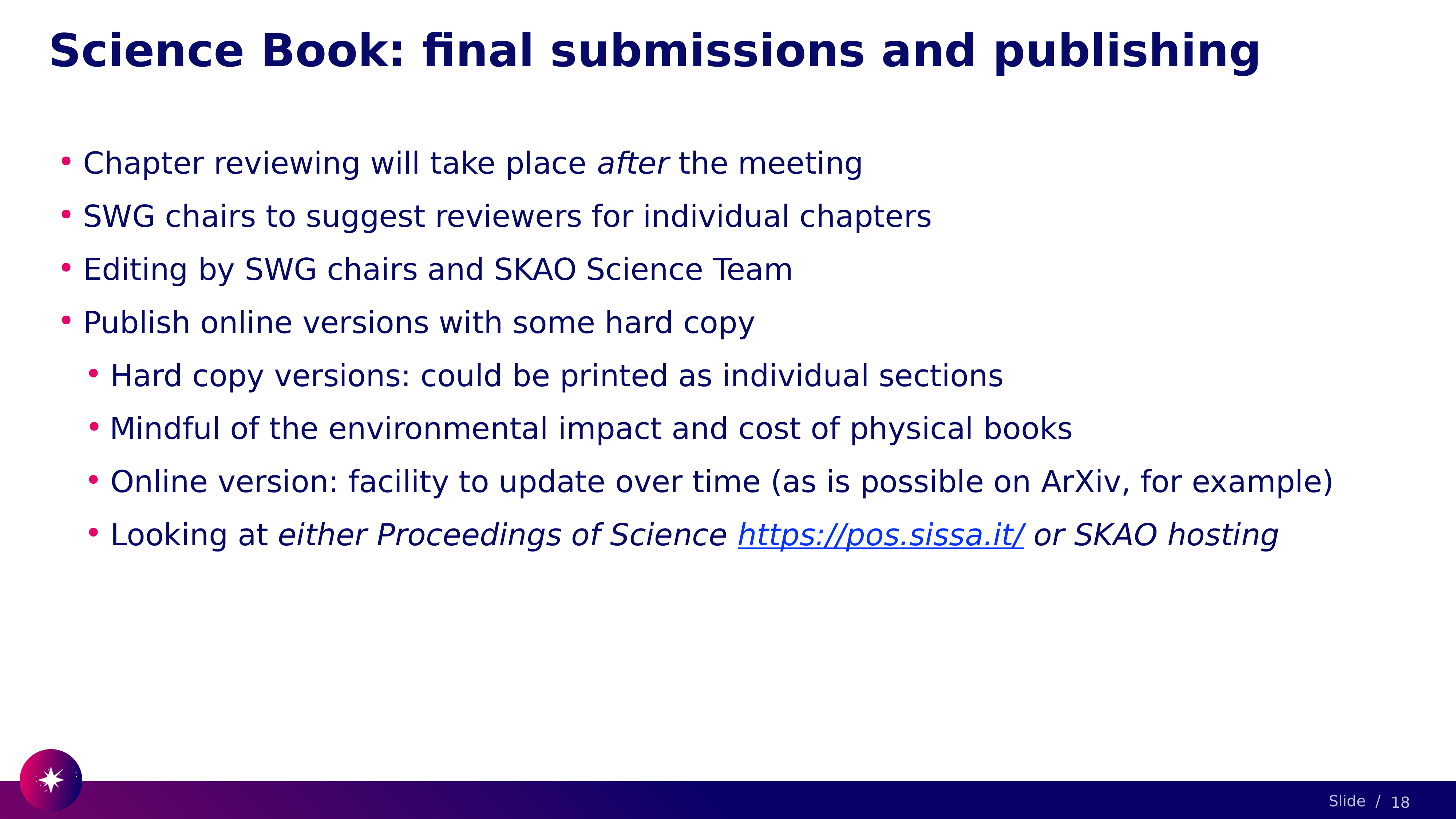

# Science Book: final submissions and publishing
Chapter reviewing will take place after the meeting
SWG chairs to suggest reviewers for individual chapters
Editing by SWG chairs and SKAO Science Team
Publish online versions with some hard copy
Hard copy versions: could be printed as individual sections
Mindful of the environmental impact and cost of physical books
Online version: facility to update over time (as is possible on ArXiv, for example)
Looking at either Proceedings of Science https://pos.sissa.it/ or SKAO hosting
18